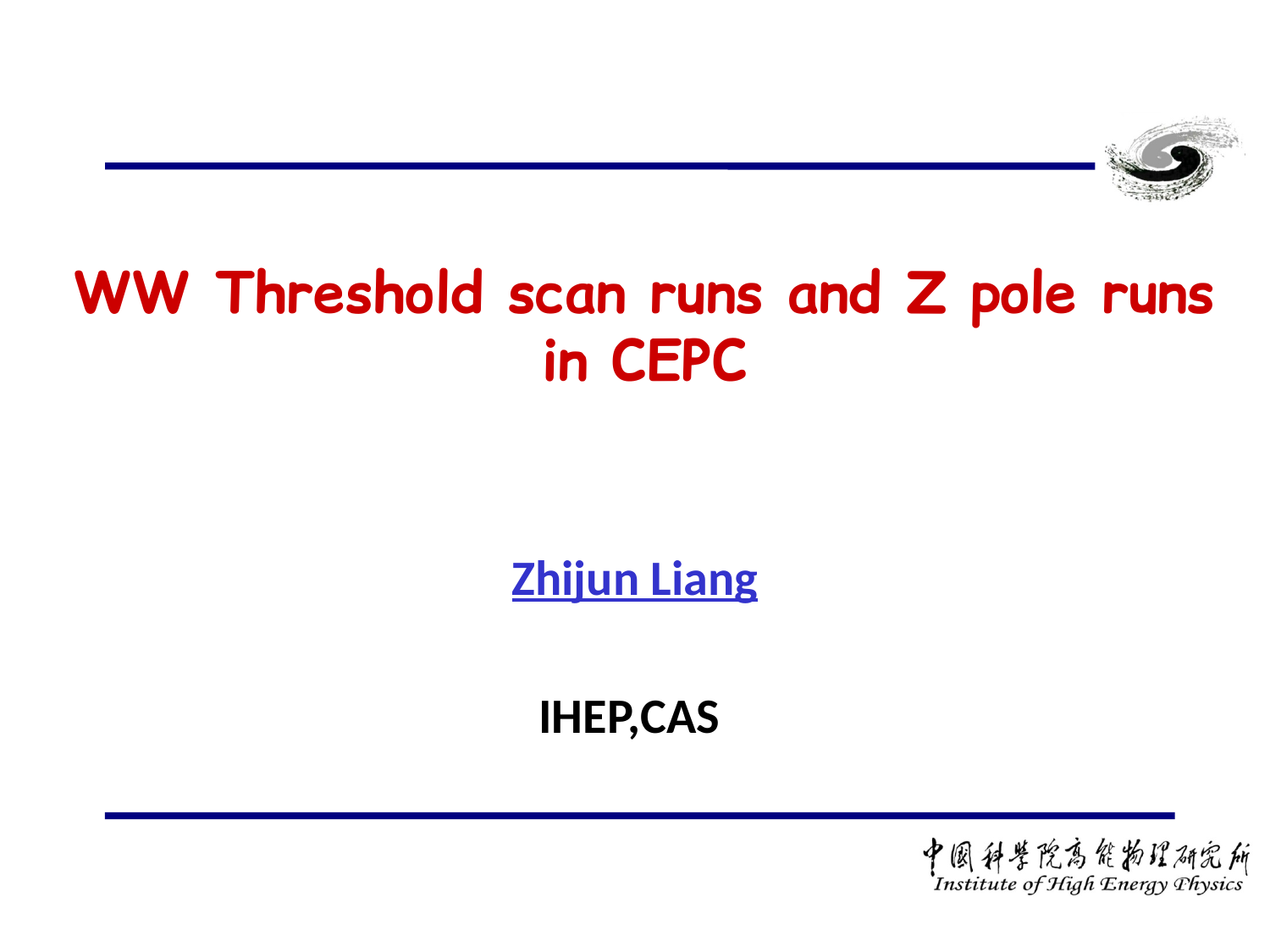

# WW Threshold scan runs and Z pole runs in CEPC
Zhijun Liang

IHEP,CAS

1